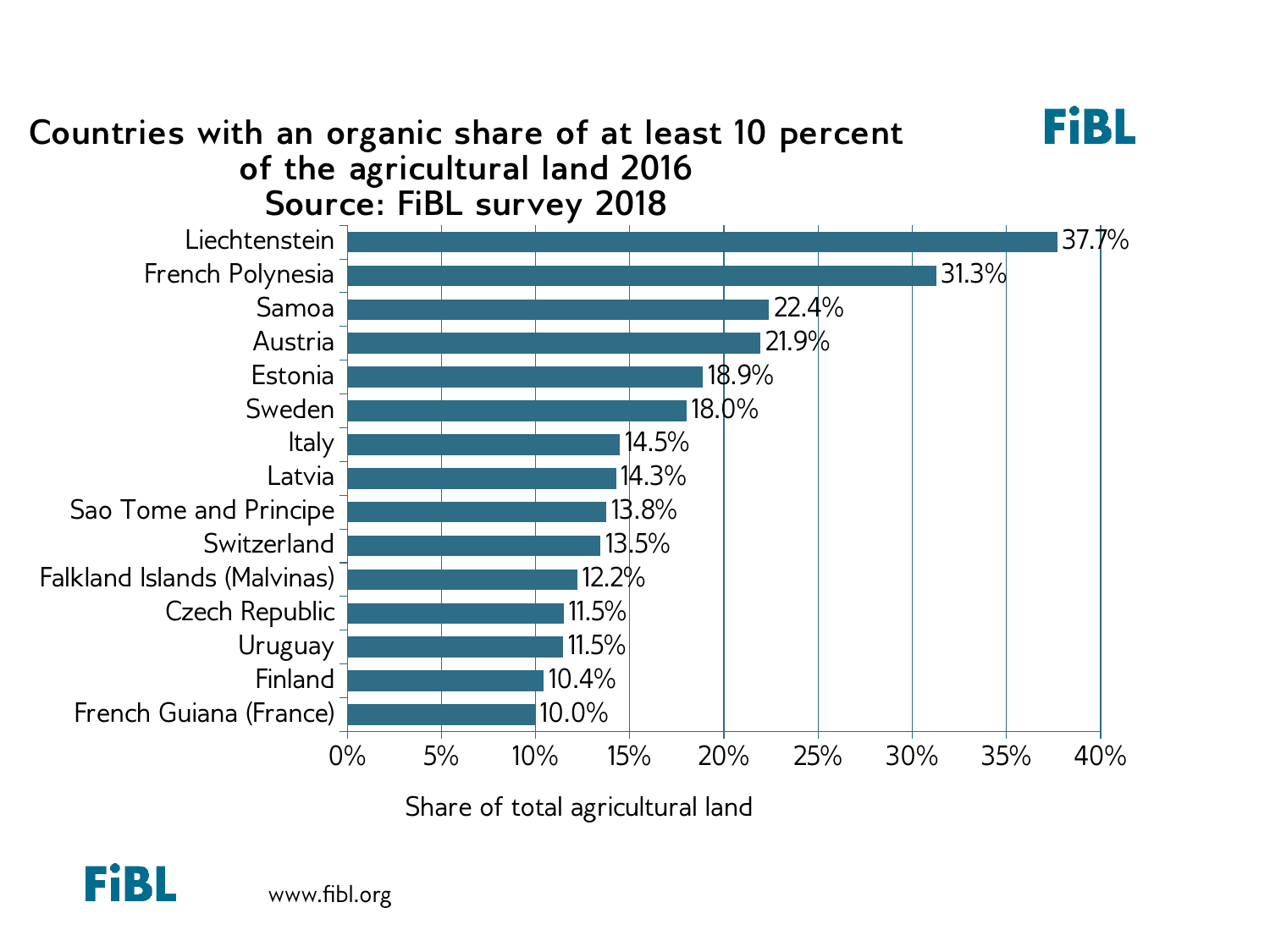

The eleven countries with the highest shares of organic agricultural land 2013

### Chart: Countries with an organic share of at least 10 percent of the agricultural land 2016
Source: FiBL survey 2018

| Category | Area [ha] |
|---|---|
| French Guiana (France) | 0.09970588235294117 |
| Finland | 0.1043813529617946 |
| Uruguay | 0.11467113276492083 |
| Czech Republic | 0.11498485471421878 |
| Falkland Islands (Malvinas) | 0.12219708917226152 |
| Switzerland | 0.13458978543863706 |
| Sao Tome and Principe | 0.1377053388090349 |
| Latvia | 0.14270154185022027 |
| Italy | 0.14486798387096775 |
| Sweden | 0.1802470061833077 |
| Estonia | 0.18887740075821663 |
| Austria | 0.21944775379919523 |
| Samoa | 0.22400335689045936 |
| French Polynesia | 0.31271714285714286 |
| Liechtenstein | 0.3769849894180382 |